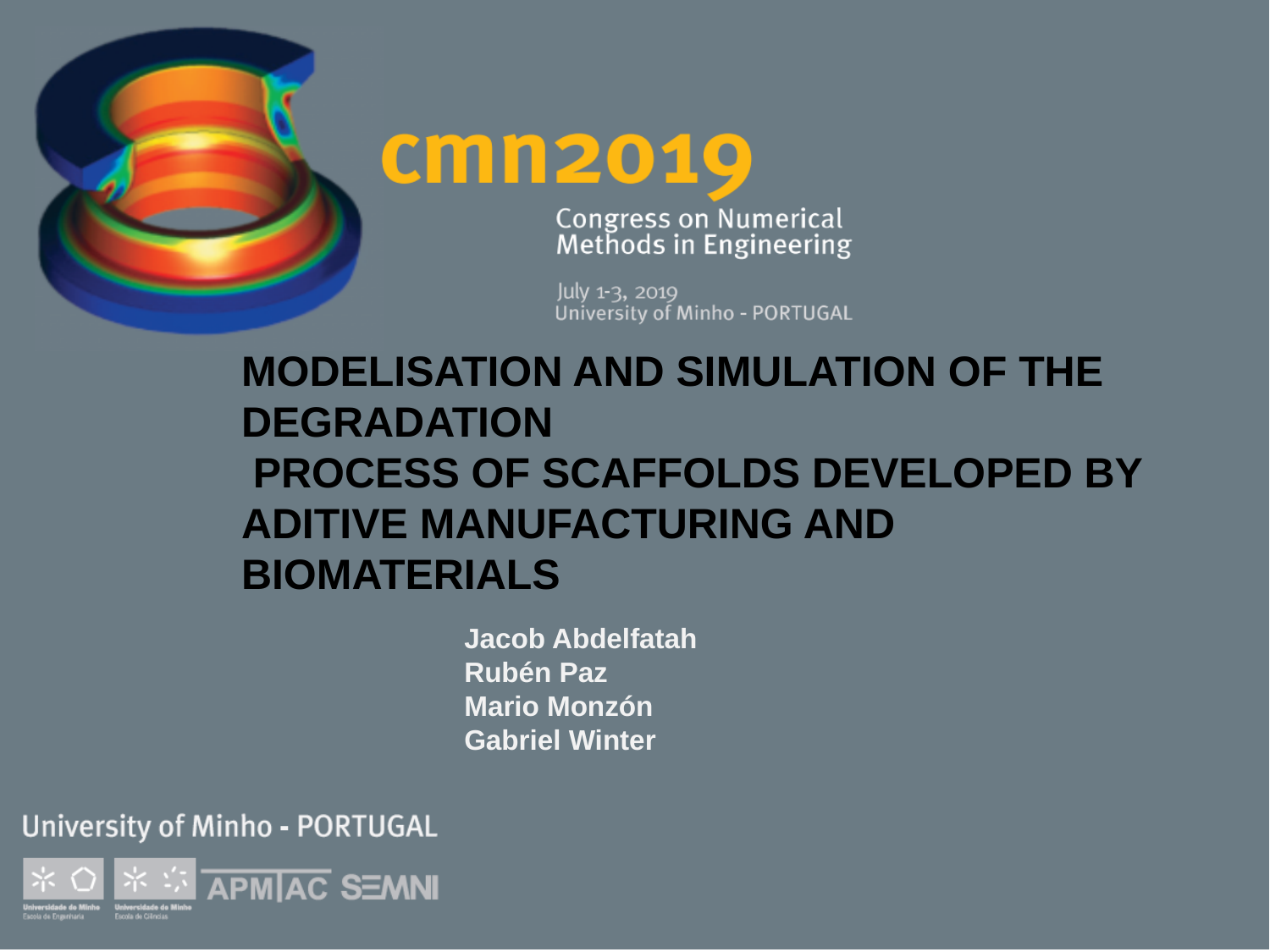

MODELISATION AND SIMULATION OF THE DEGRADATION
 PROCESS OF SCAFFOLDS DEVELOPED BY ADITIVE MANUFACTURING AND BIOMATERIALS
Jacob Abdelfatah
Rubén Paz
Mario Monzón
Gabriel Winter